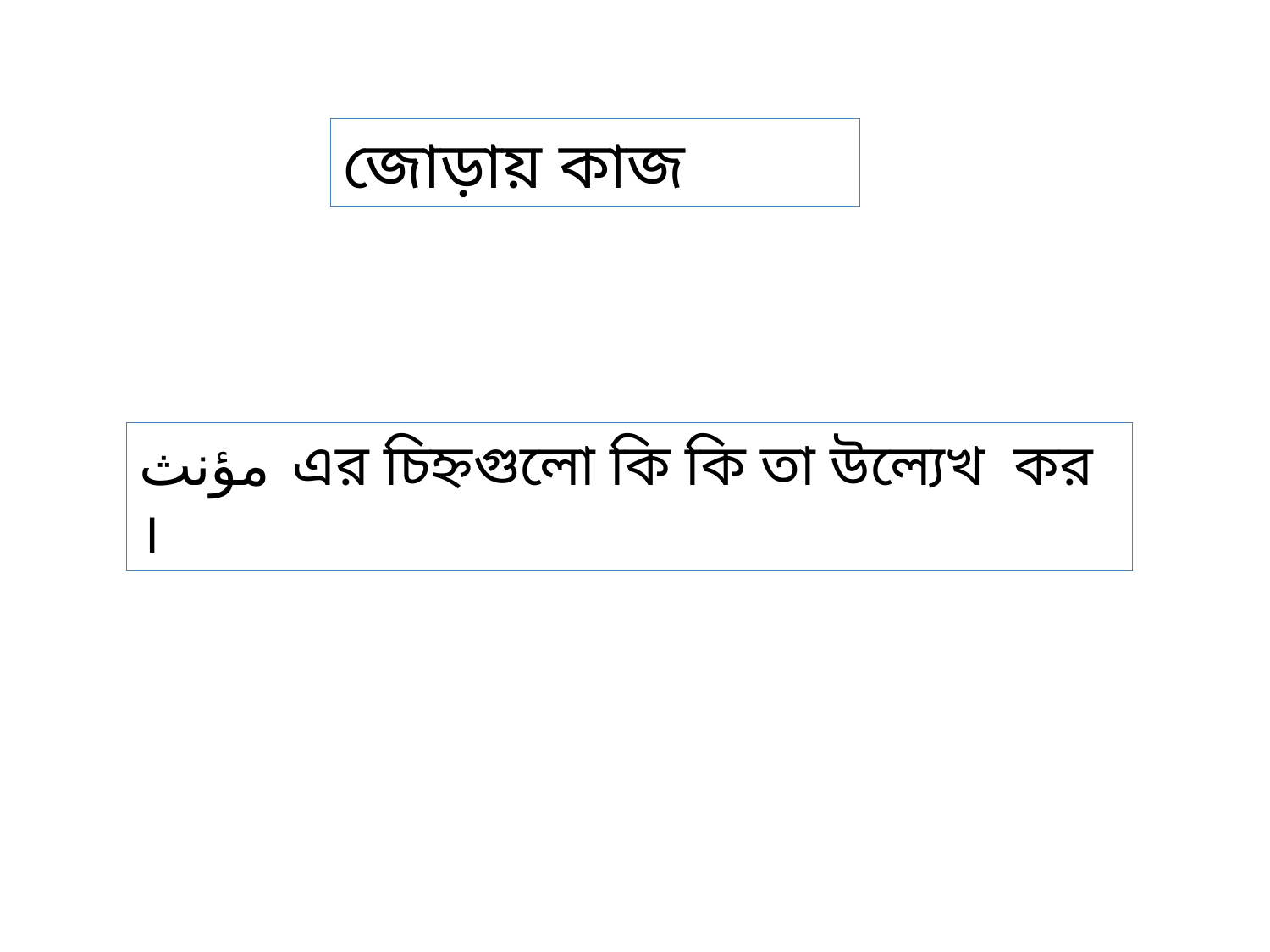

জোড়ায় কাজ
مؤنث  এর চিহ্নগুলো কি কি তা উল্যেখ  কর ।